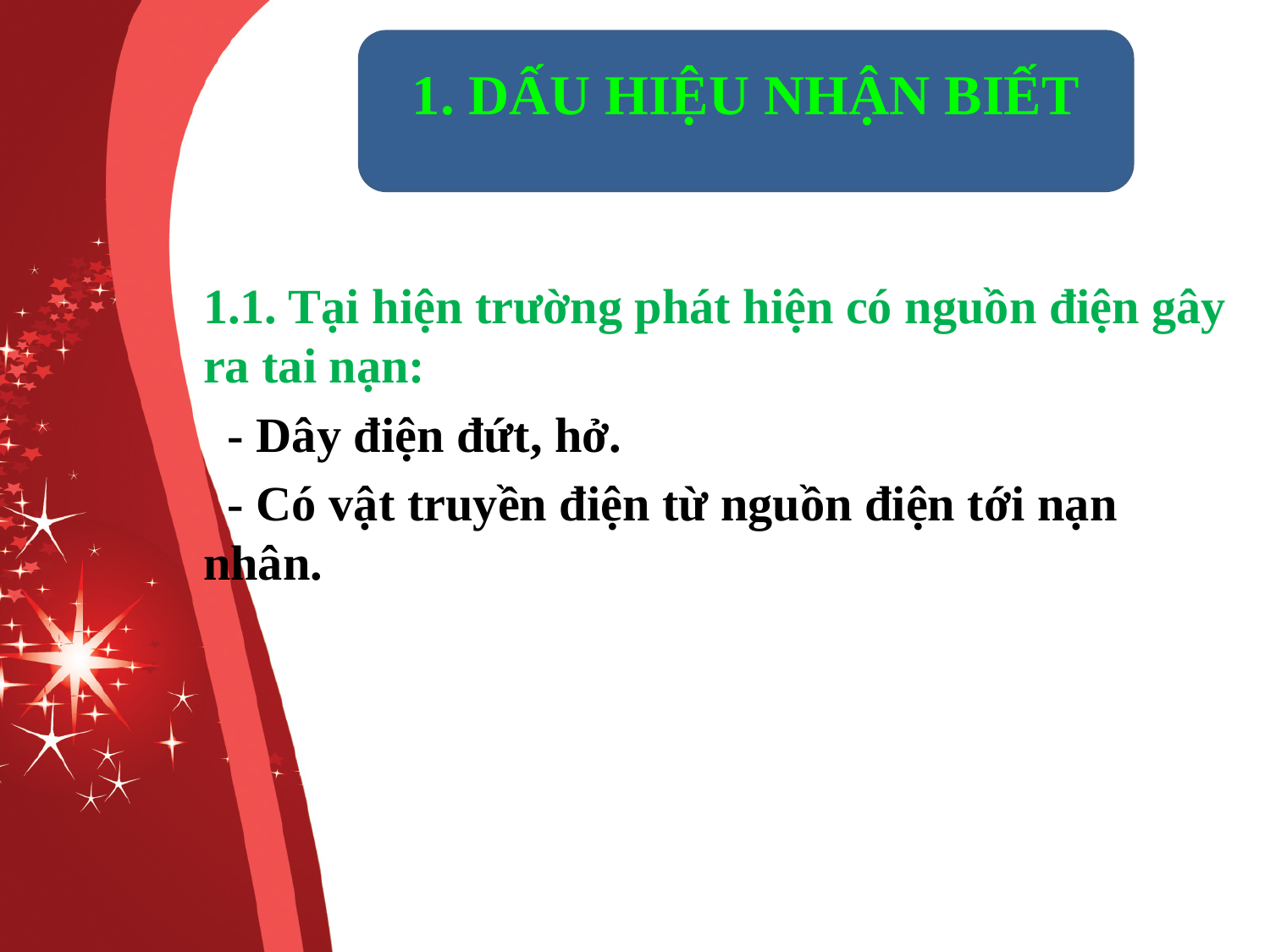

1. DẤU HIỆU NHẬN BIẾT

1.1. Tại hiện trường phát hiện có nguồn điện gây ra tai nạn:
  - Dây điện đứt, hở.
  - Có vật truyền điện từ nguồn điện tới nạn nhân.